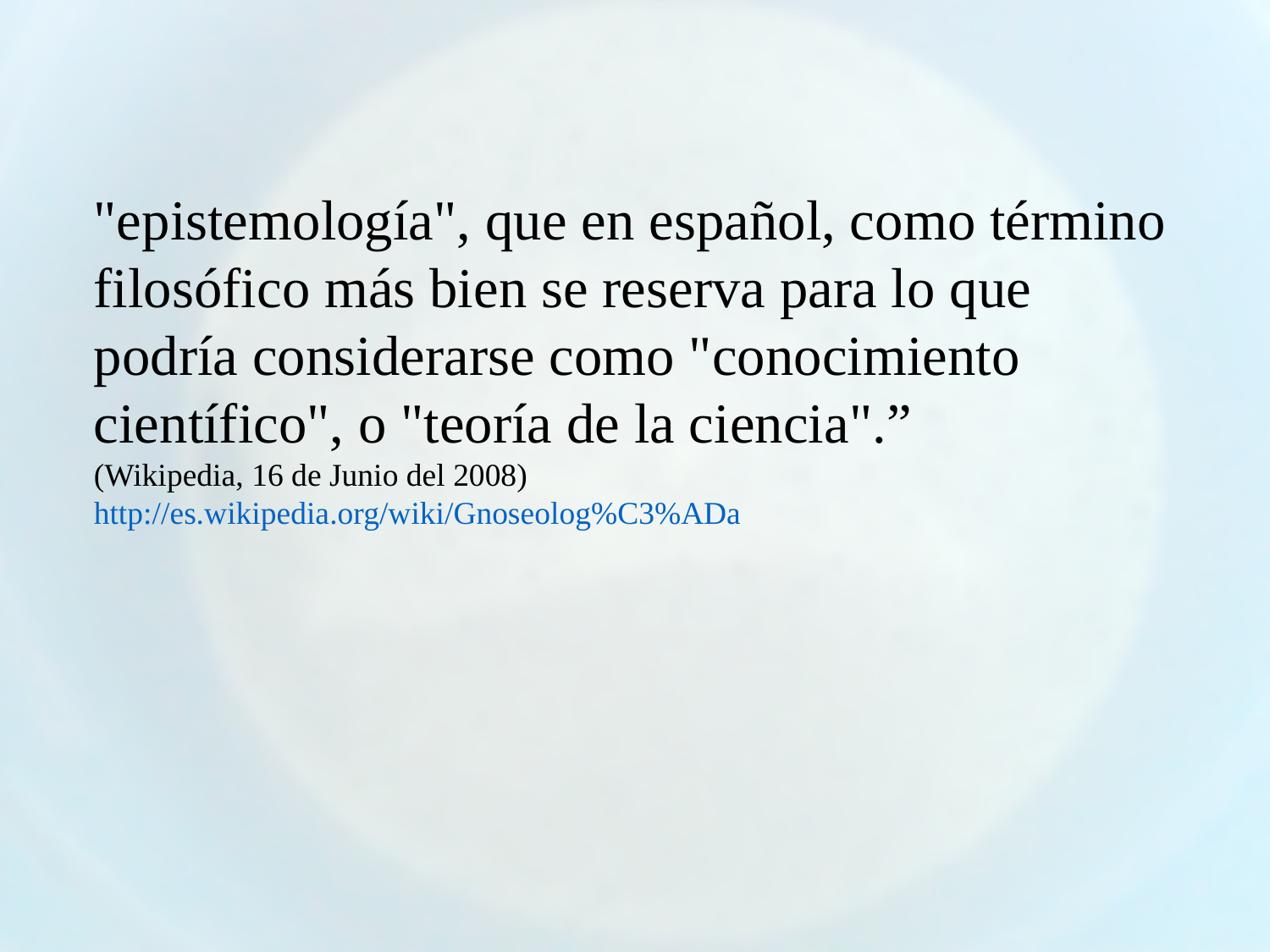

"epistemología", que en español, como término filosófico más bien se reserva para lo que podría considerarse como "conocimiento científico", o "teoría de la ciencia".”
(Wikipedia, 16 de Junio del 2008)
http://es.wikipedia.org/wiki/Gnoseolog%C3%ADa